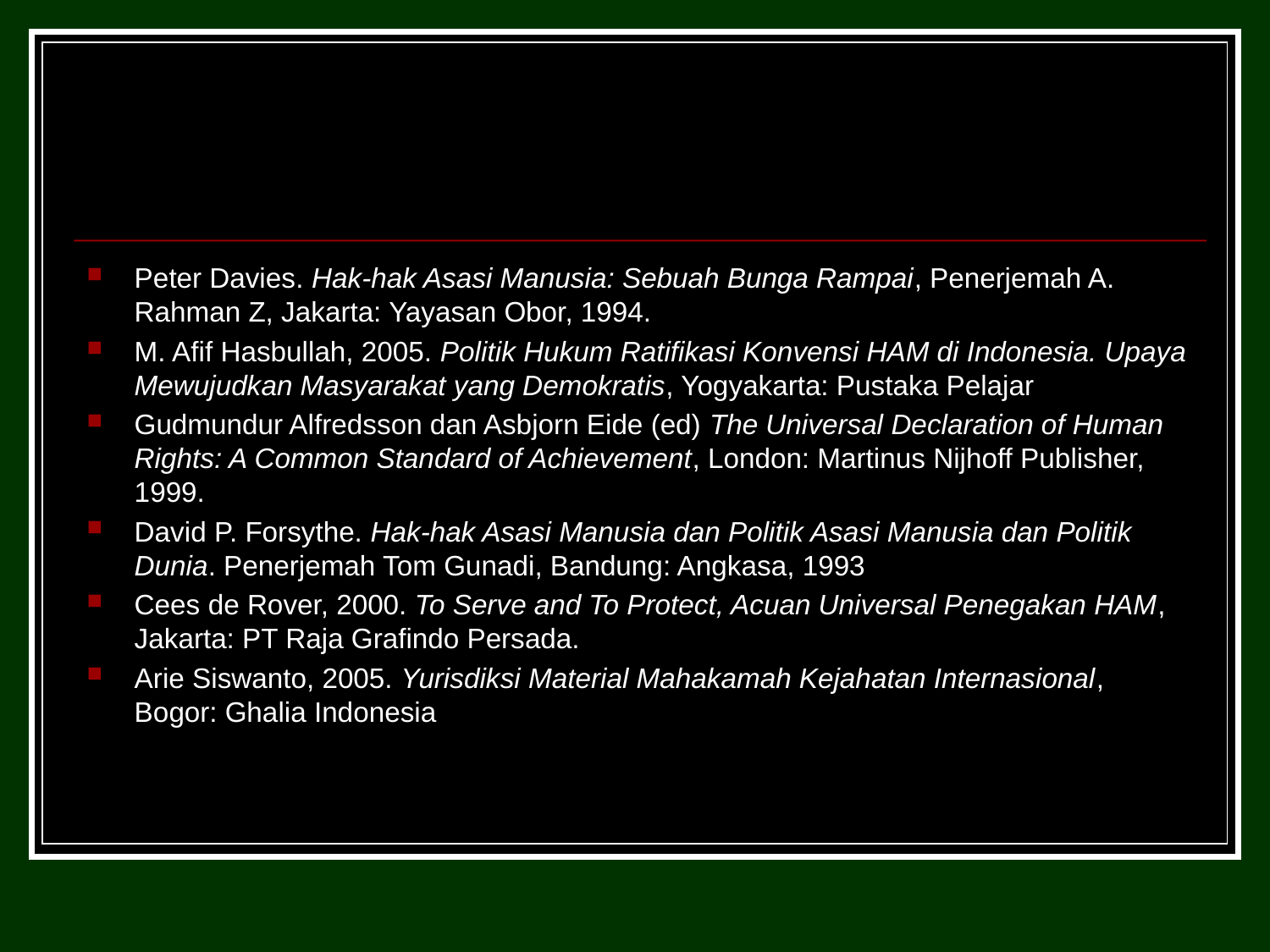

#
Peter Davies. Hak-hak Asasi Manusia: Sebuah Bunga Rampai, Penerjemah A. Rahman Z, Jakarta: Yayasan Obor, 1994.
M. Afif Hasbullah, 2005. Politik Hukum Ratifikasi Konvensi HAM di Indonesia. Upaya Mewujudkan Masyarakat yang Demokratis, Yogyakarta: Pustaka Pelajar
Gudmundur Alfredsson dan Asbjorn Eide (ed) The Universal Declaration of Human Rights: A Common Standard of Achievement, London: Martinus Nijhoff Publisher, 1999.
David P. Forsythe. Hak-hak Asasi Manusia dan Politik Asasi Manusia dan Politik Dunia. Penerjemah Tom Gunadi, Bandung: Angkasa, 1993
Cees de Rover, 2000. To Serve and To Protect, Acuan Universal Penegakan HAM, Jakarta: PT Raja Grafindo Persada.
Arie Siswanto, 2005. Yurisdiksi Material Mahakamah Kejahatan Internasional, Bogor: Ghalia Indonesia